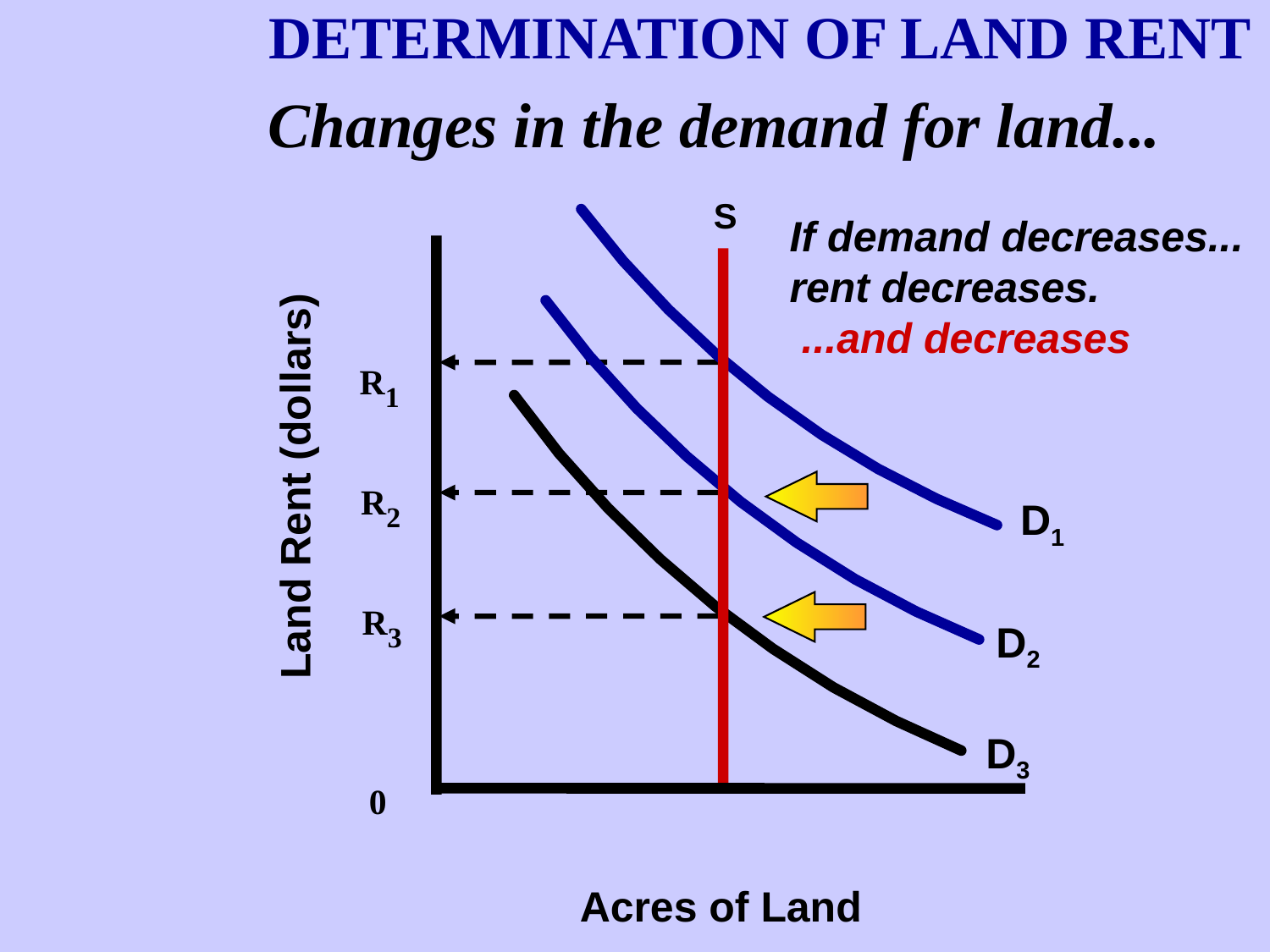

DETERMINATION OF LAND RENT
Changes in the demand for land...
S
If demand decreases...
rent decreases.
 ...and decreases

R1

Land Rent (dollars)
R2

D1

R3

D2

D3
0
Acres of Land